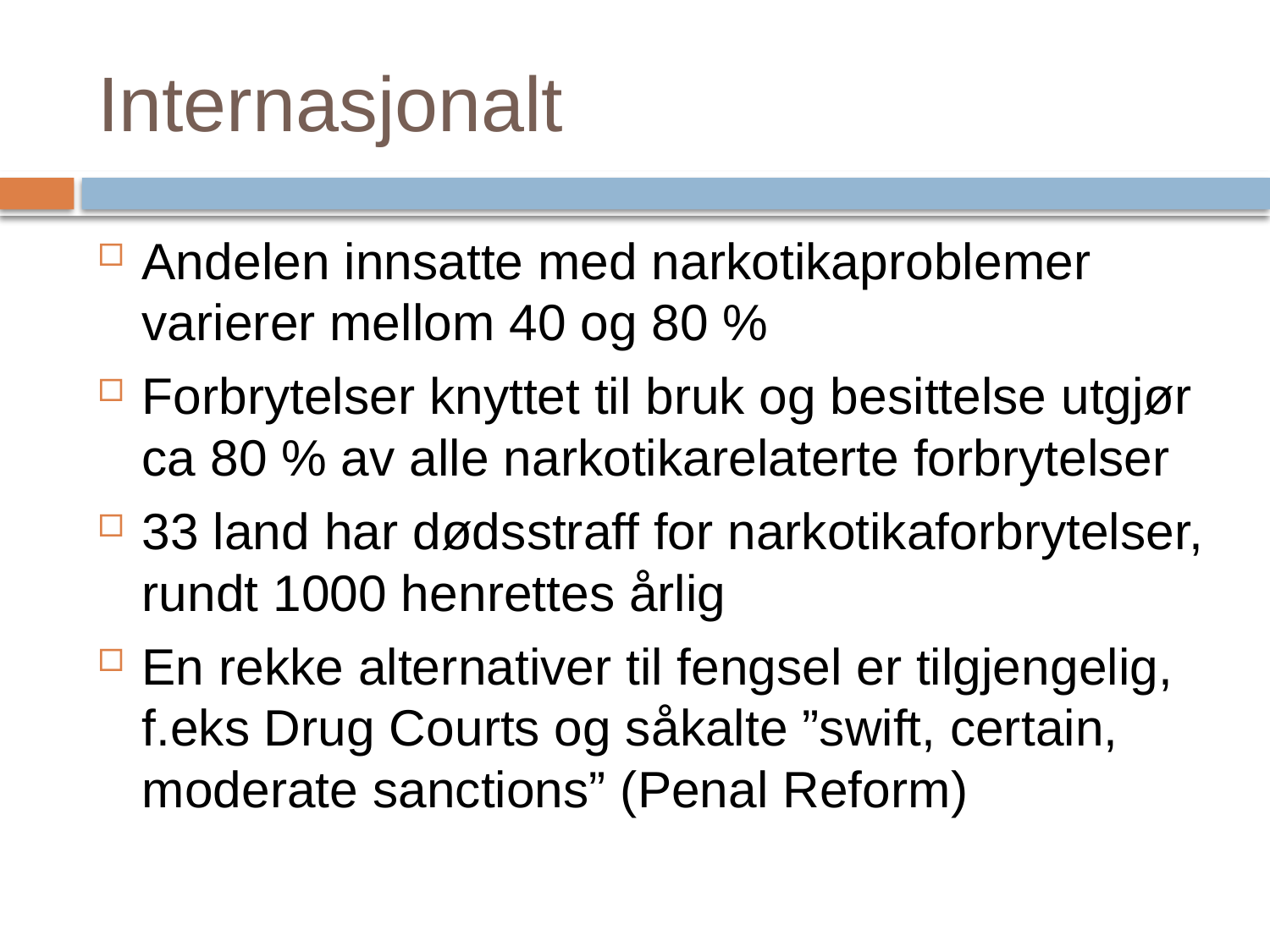

# Internasjonalt
Andelen innsatte med narkotikaproblemer varierer mellom 40 og 80 %
Forbrytelser knyttet til bruk og besittelse utgjør ca 80 % av alle narkotikarelaterte forbrytelser
33 land har dødsstraff for narkotikaforbrytelser, rundt 1000 henrettes årlig
En rekke alternativer til fengsel er tilgjengelig, f.eks Drug Courts og såkalte ”swift, certain, moderate sanctions” (Penal Reform)